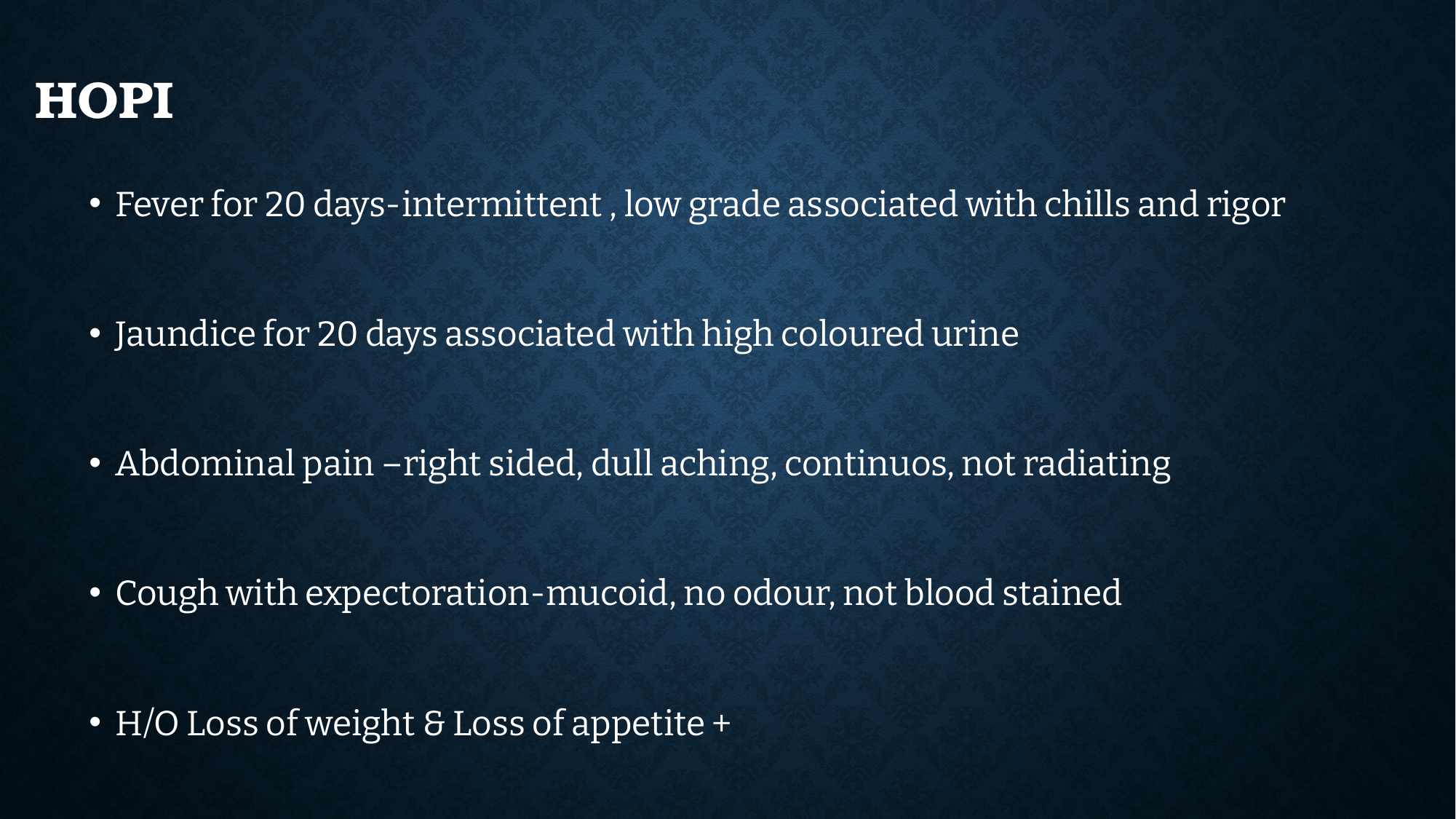

# Hopi
Fever for 20 days-intermittent , low grade associated with chills and rigor

Jaundice for 20 days associated with high coloured urine

Abdominal pain –right sided, dull aching, continuos, not radiating

Cough with expectoration-mucoid, no odour, not blood stained

H/O Loss of weight & Loss of appetite +